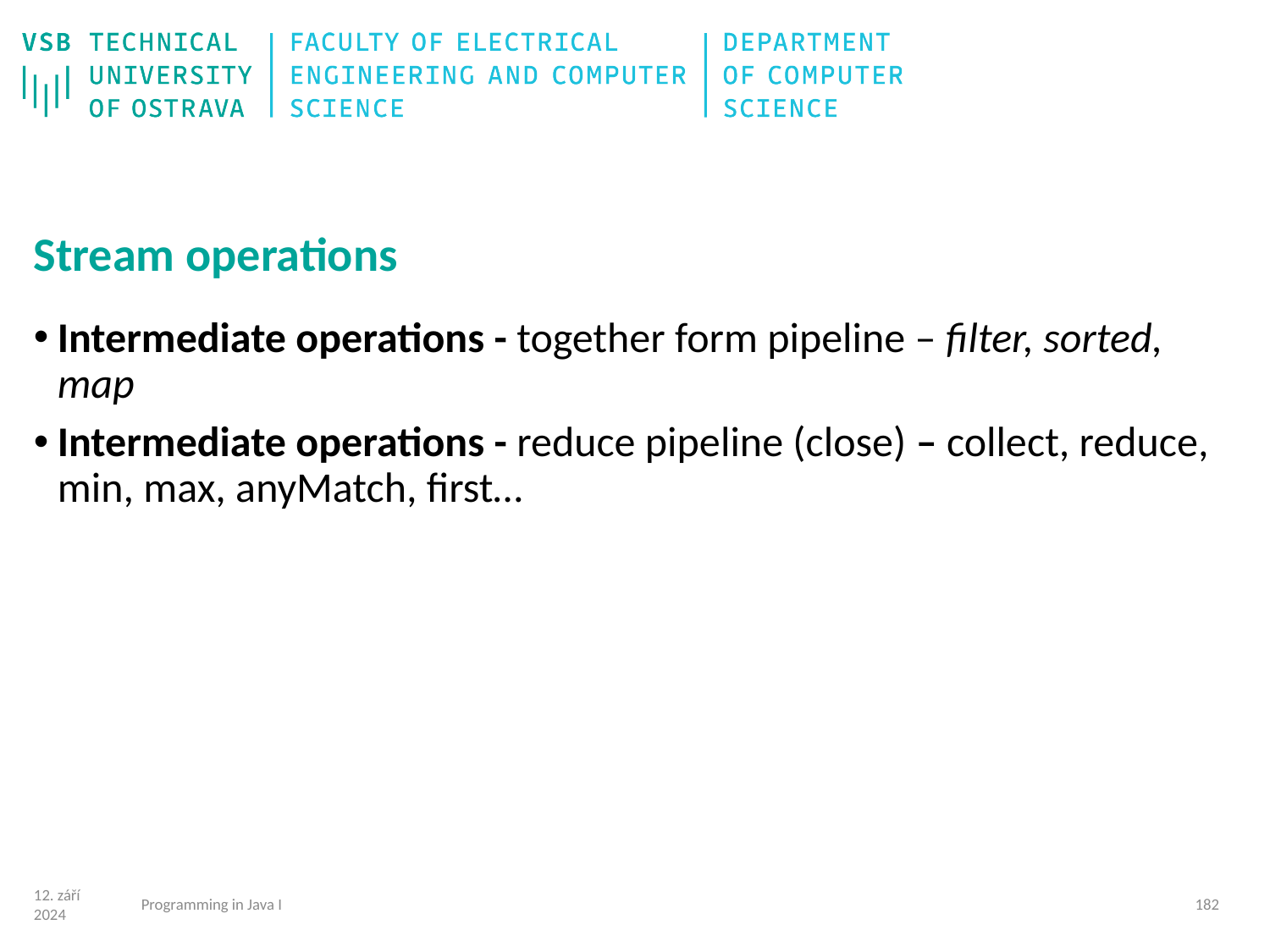

# Stream operations
Intermediate operations - together form pipeline – filter, sorted, map
Intermediate operations - reduce pipeline (close) – collect, reduce, min, max, anyMatch, first…

12. září 2024
Programming in Java I
182